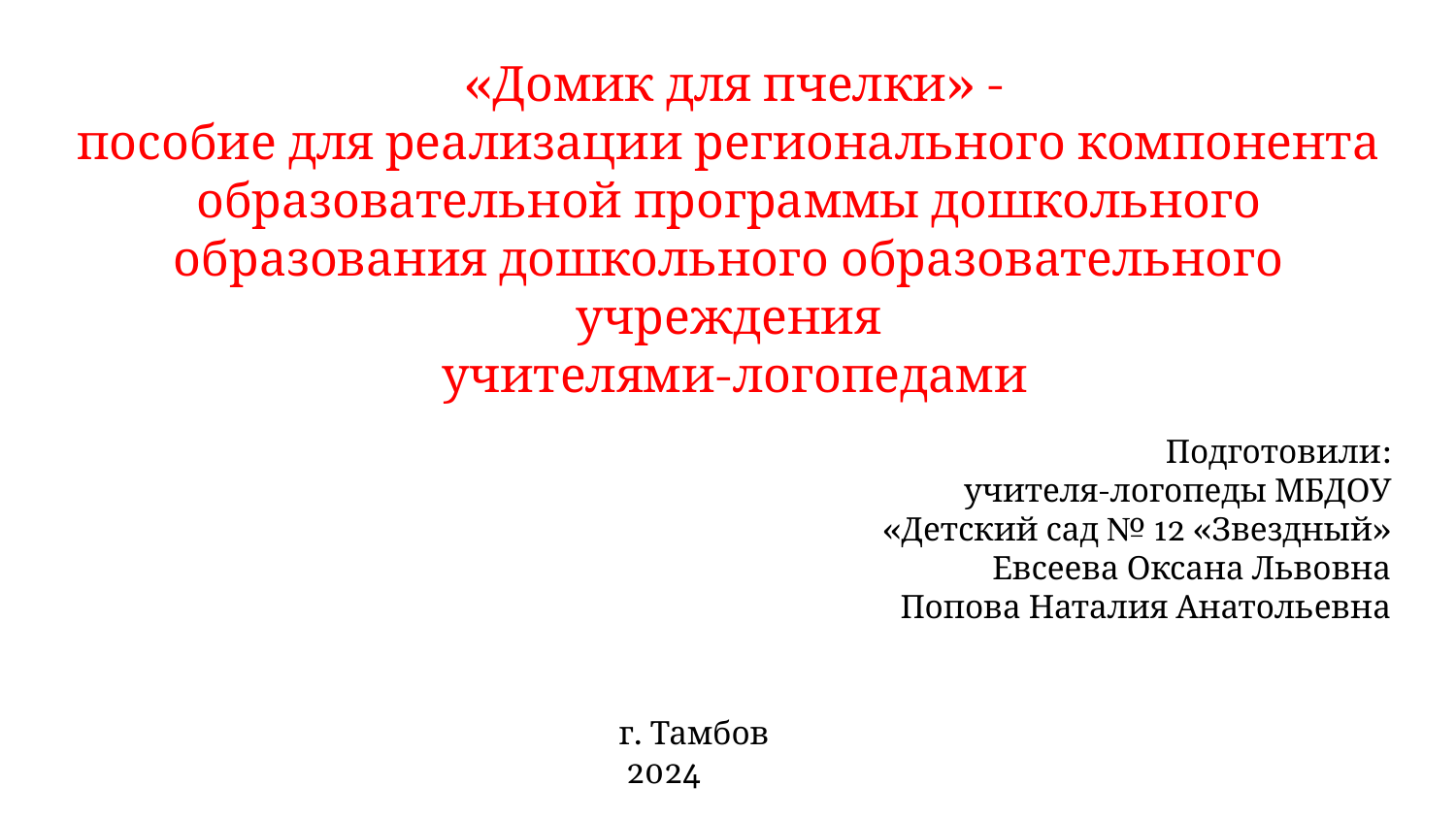

# «Домик для пчелки» - пособие для реализации регионального компонента образовательной программы дошкольного образования дошкольного образовательного учреждения учителями-логопедами
Подготовили:
 учителя-логопеды МБДОУ
 «Детский сад № 12 «Звездный»
Евсеева Оксана Львовна
Попова Наталия Анатольевна

г. Тамбов
 2024